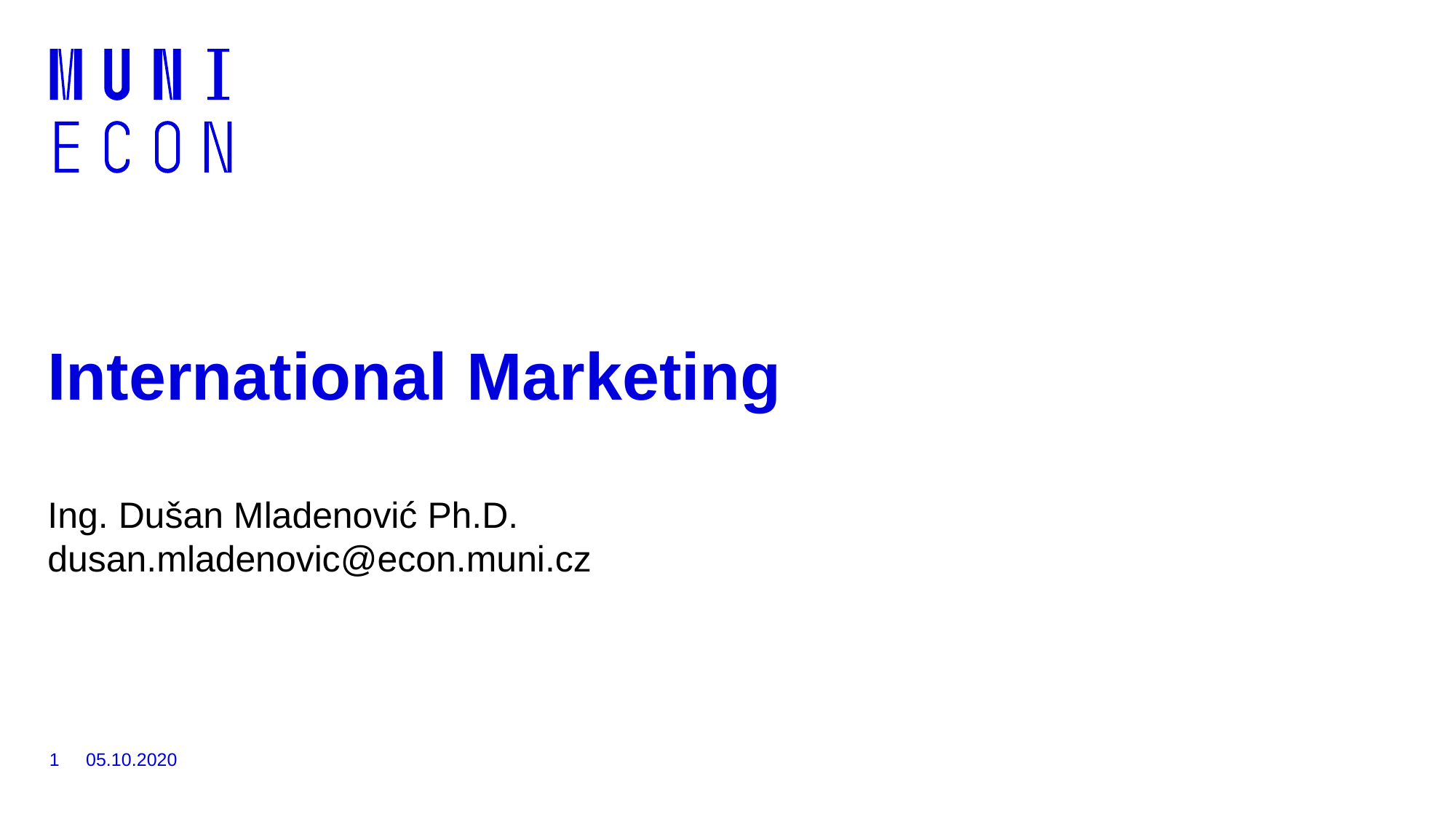

# International Marketing
Ing. Dušan Mladenović Ph.D.
dusan.mladenovic@econ.muni.cz
1
05.10.2020